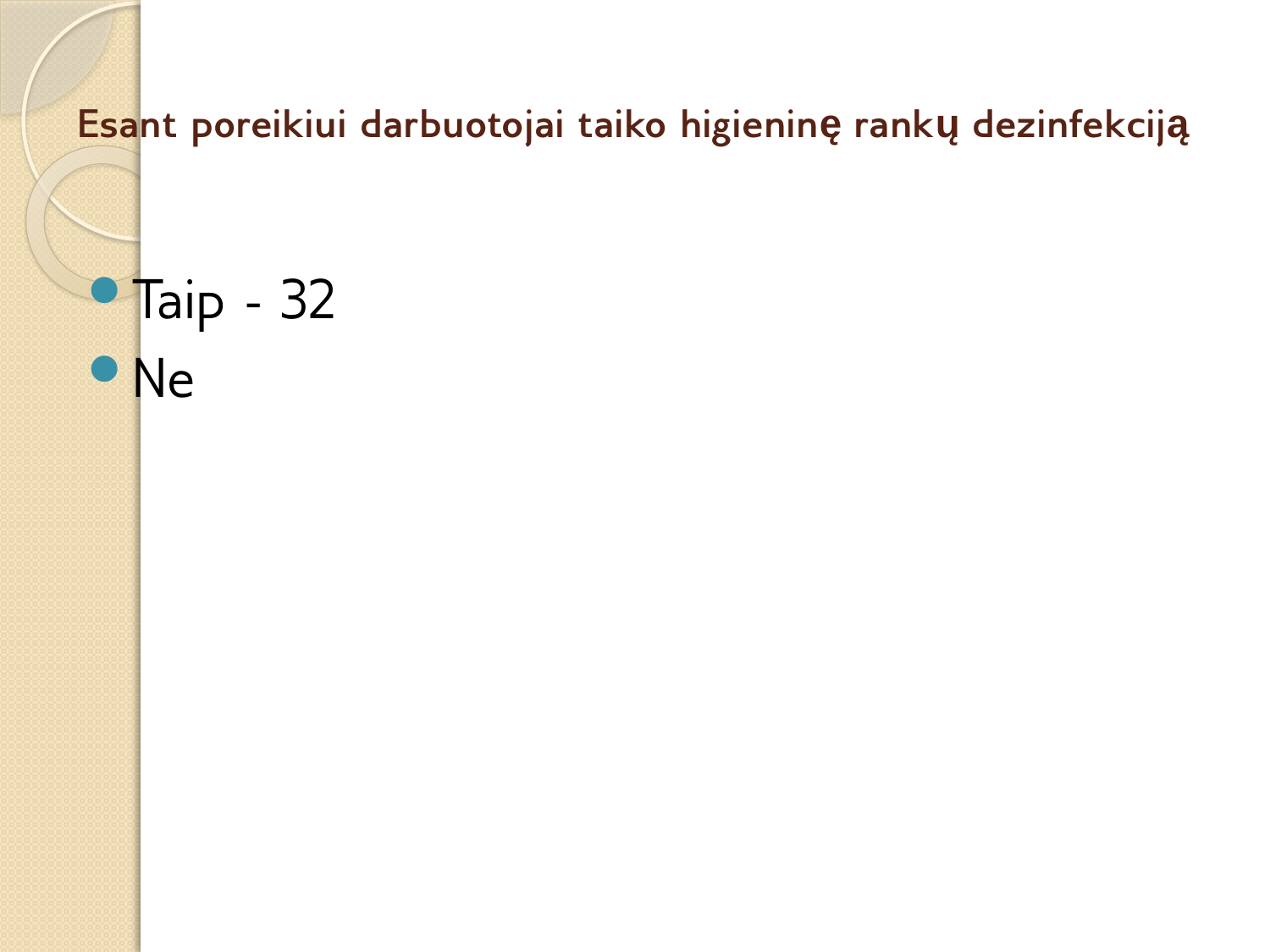

# Esant poreikiui darbuotojai taiko higieninę rankų dezinfekciją
Taip - 32
Ne